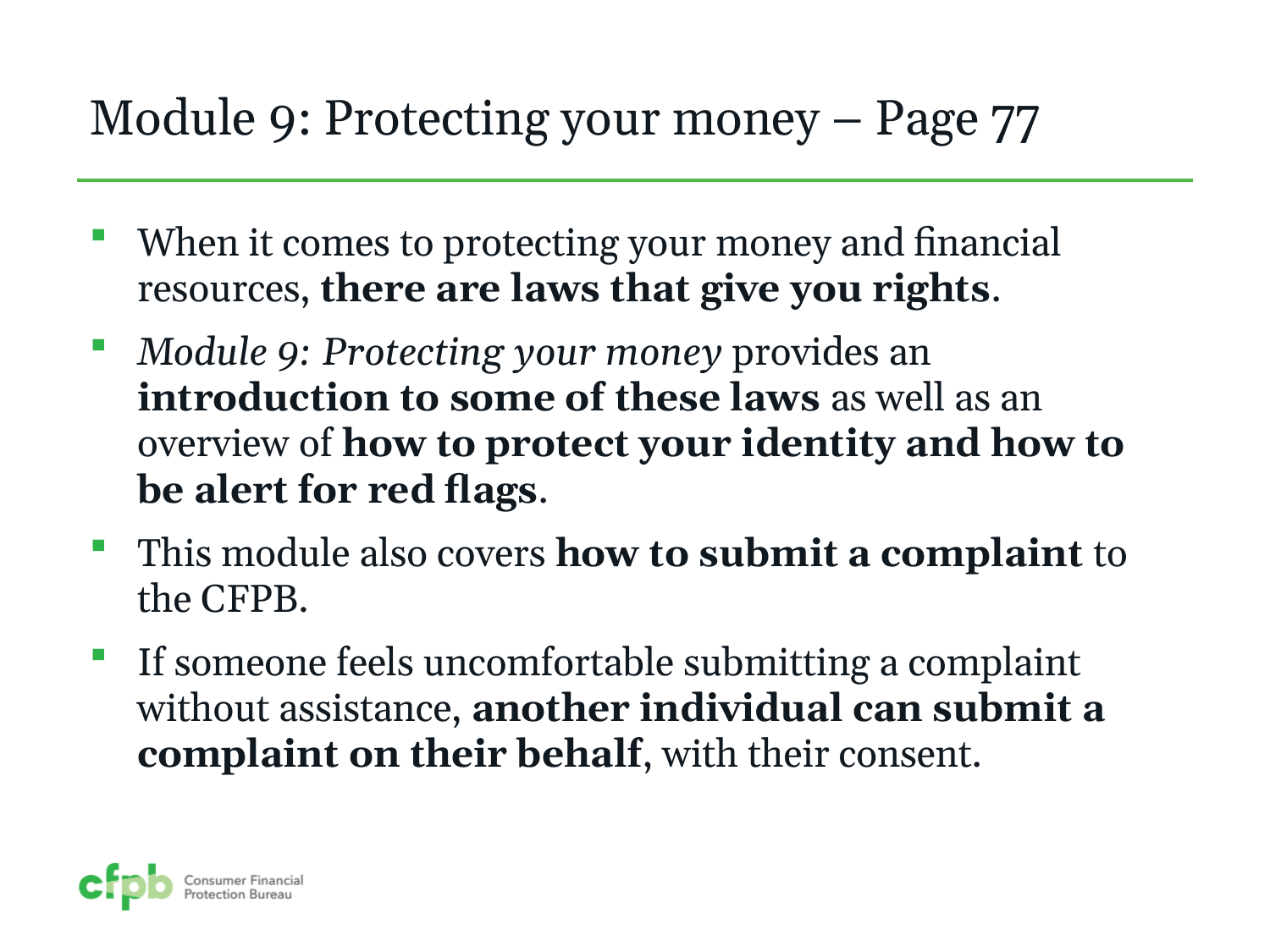

Module 9: Protecting your money – Page 77
When it comes to protecting your money and financial resources, there are laws that give you rights.
Module 9: Protecting your money provides an introduction to some of these laws as well as an overview of how to protect your identity and how to be alert for red flags.
This module also covers how to submit a complaint to the CFPB.
If someone feels uncomfortable submitting a complaint without assistance, another individual can submit a complaint on their behalf, with their consent.